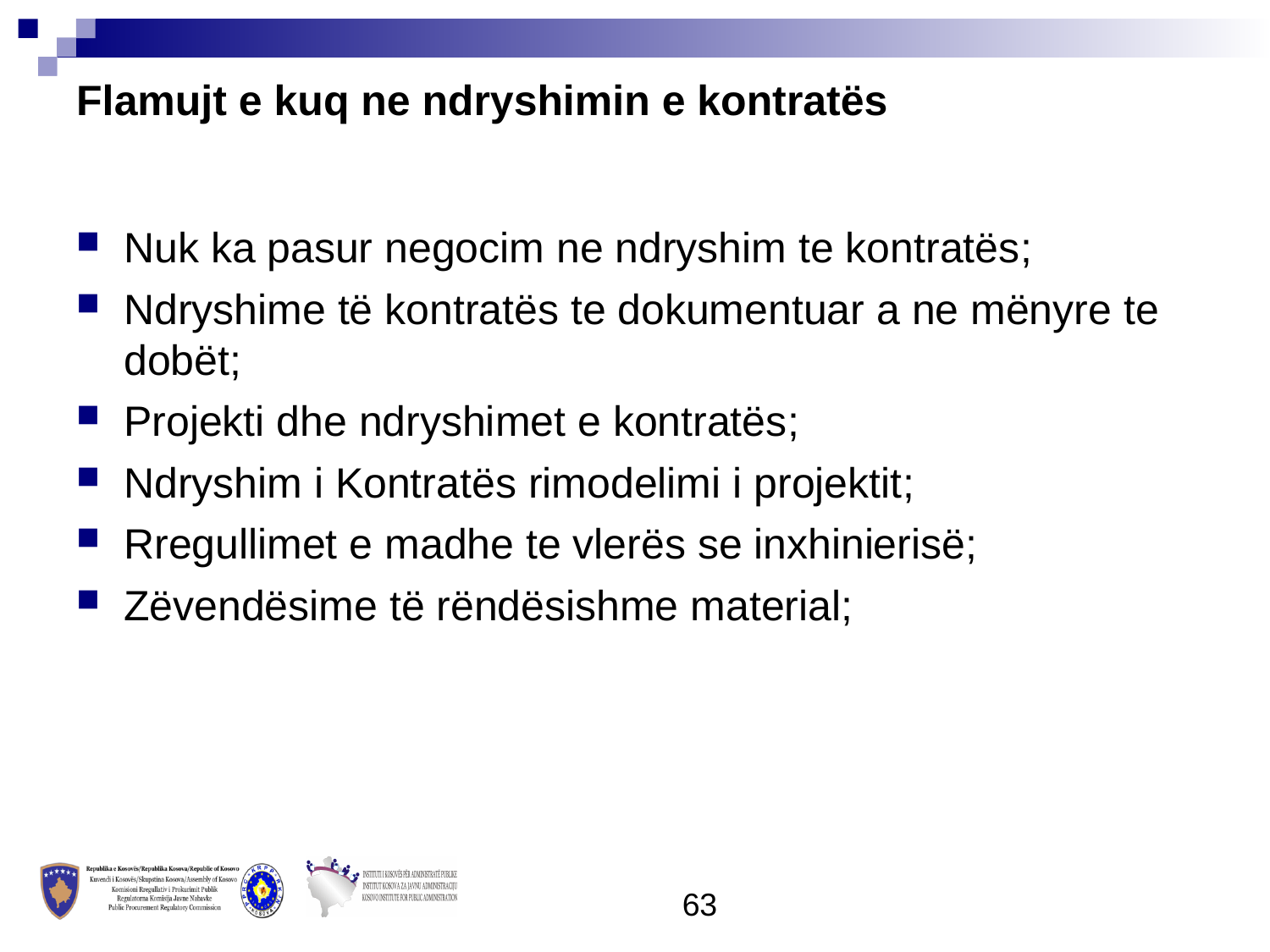

Flamujt e kuq ne ndryshimin e kontratës

Nuk ka pasur negocim ne ndryshim te kontratës;
Ndryshime të kontratës te dokumentuar a ne mënyre te dobët;
Projekti dhe ndryshimet e kontratës;
Ndryshim i Kontratës rimodelimi i projektit;
Rregullimet e madhe te vlerës se inxhinierisë;
Zëvendësime të rëndësishme material;